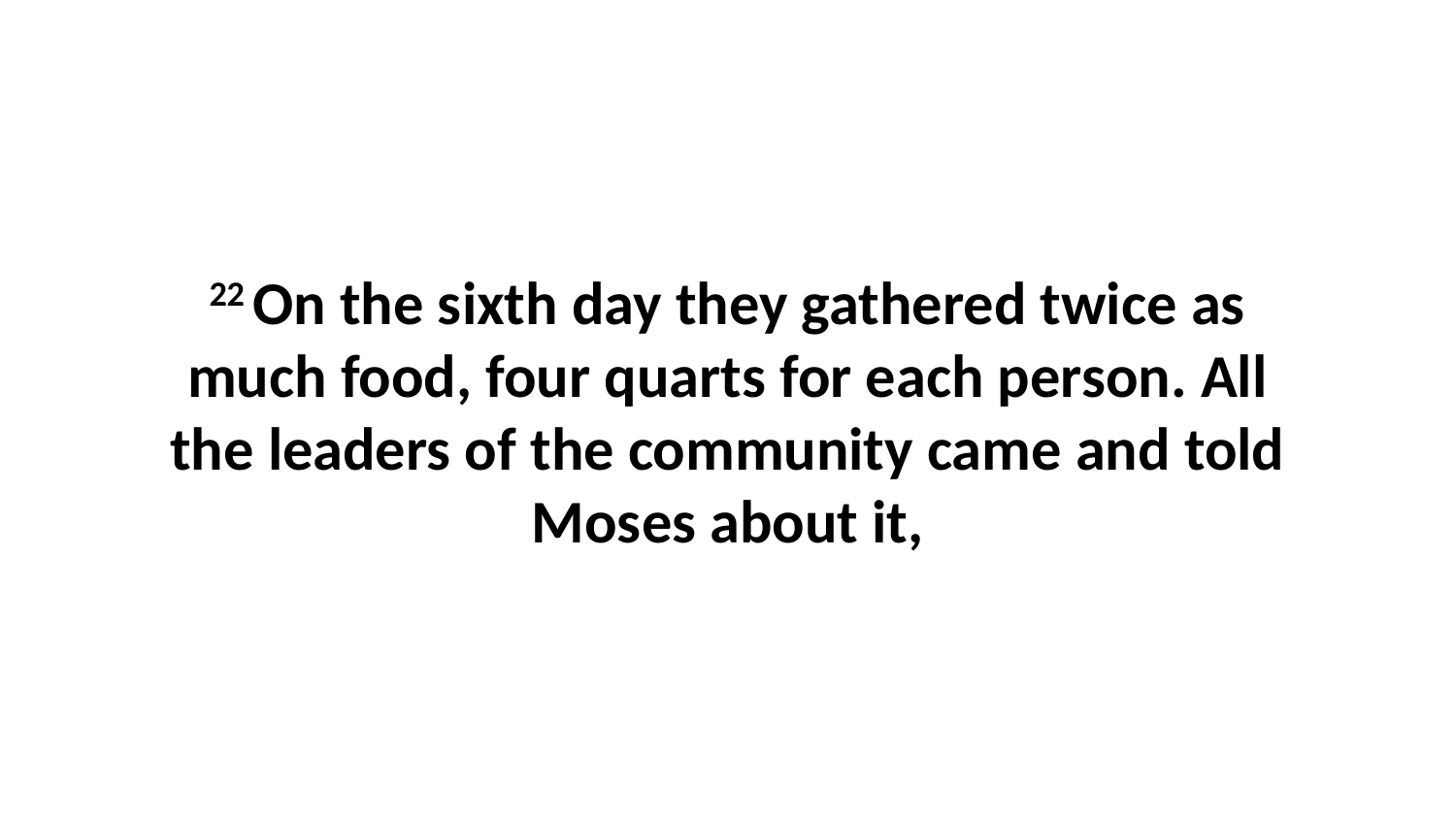

22 On the sixth day they gathered twice as much food, four quarts for each person. All the leaders of the community came and told Moses about it,